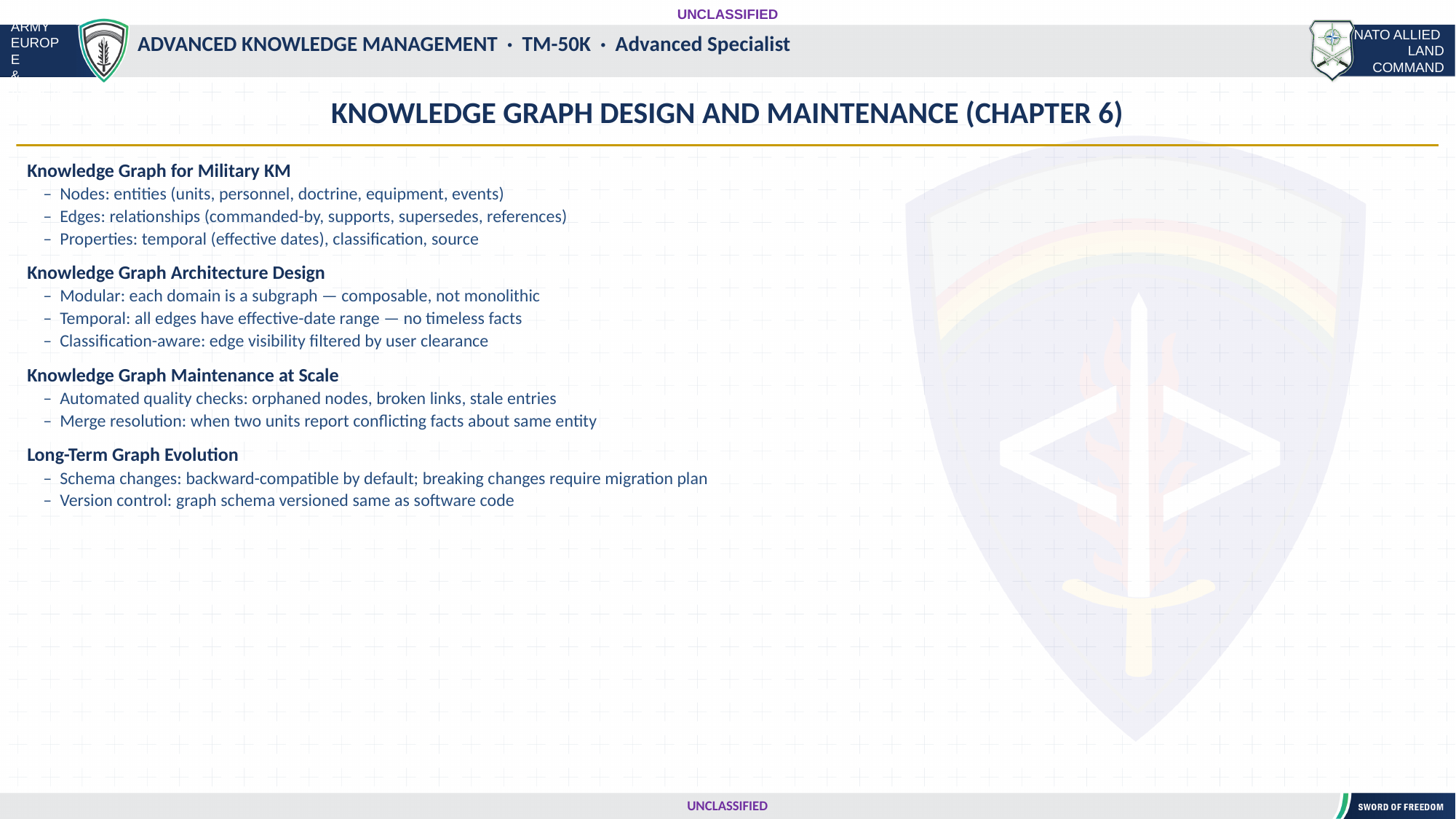

UNCLASSIFIED
#
ADVANCED KNOWLEDGE MANAGEMENT  ·  TM-50K  ·  Advanced Specialist
KNOWLEDGE GRAPH DESIGN AND MAINTENANCE (CHAPTER 6)

Knowledge Graph for Military KM
    –  Nodes: entities (units, personnel, doctrine, equipment, events)
    –  Edges: relationships (commanded-by, supports, supersedes, references)
    –  Properties: temporal (effective dates), classification, source
Knowledge Graph Architecture Design
    –  Modular: each domain is a subgraph — composable, not monolithic
    –  Temporal: all edges have effective-date range — no timeless facts
    –  Classification-aware: edge visibility filtered by user clearance
Knowledge Graph Maintenance at Scale
    –  Automated quality checks: orphaned nodes, broken links, stale entries
    –  Merge resolution: when two units report conflicting facts about same entity
Long-Term Graph Evolution
    –  Schema changes: backward-compatible by default; breaking changes require migration plan
    –  Version control: graph schema versioned same as software code
UNCLASSIFIED